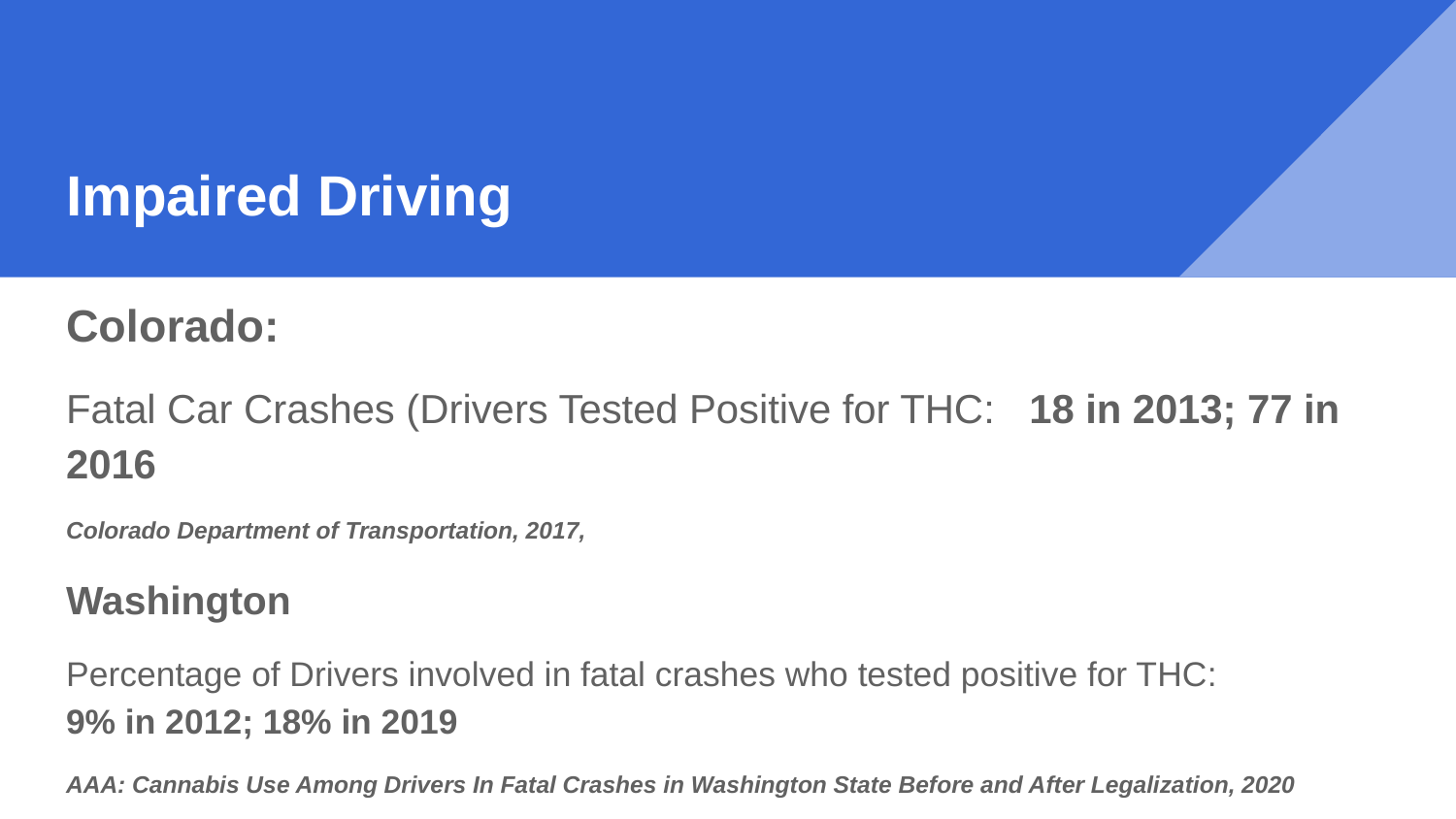

# Impaired Driving
Colorado:
Fatal Car Crashes (Drivers Tested Positive for THC:   18 in 2013; 77 in 2016
Colorado Department of Transportation, 2017,
Washington
Percentage of Drivers involved in fatal crashes who tested positive for THC:
9% in 2012; 18% in 2019
AAA: Cannabis Use Among Drivers In Fatal Crashes in Washington State Before and After Legalization, 2020